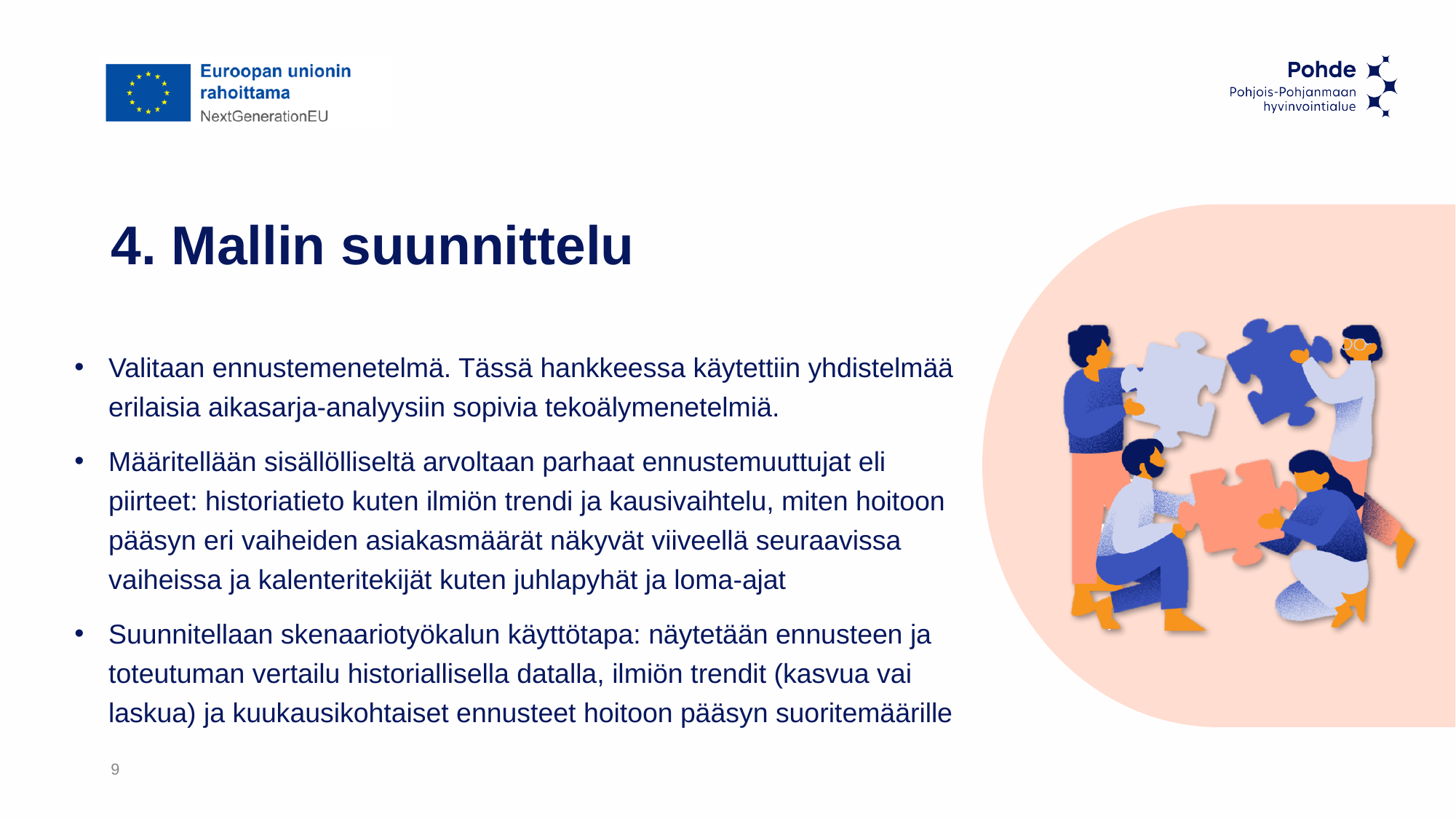

# 4. Mallin suunnittelu
Valitaan ennustemenetelmä. Tässä hankkeessa käytettiin yhdistelmää erilaisia aikasarja-analyysiin sopivia tekoälymenetelmiä.
Määritellään sisällölliseltä arvoltaan parhaat ennustemuuttujat eli piirteet: historiatieto kuten ilmiön trendi ja kausivaihtelu, miten hoitoon pääsyn eri vaiheiden asiakasmäärät näkyvät viiveellä seuraavissa vaiheissa ja kalenteritekijät kuten juhlapyhät ja loma-ajat
Suunnitellaan skenaariotyökalun käyttötapa: näytetään ennusteen ja toteutuman vertailu historiallisella datalla, ilmiön trendit (kasvua vai laskua) ja kuukausikohtaiset ennusteet hoitoon pääsyn suoritemäärille

9